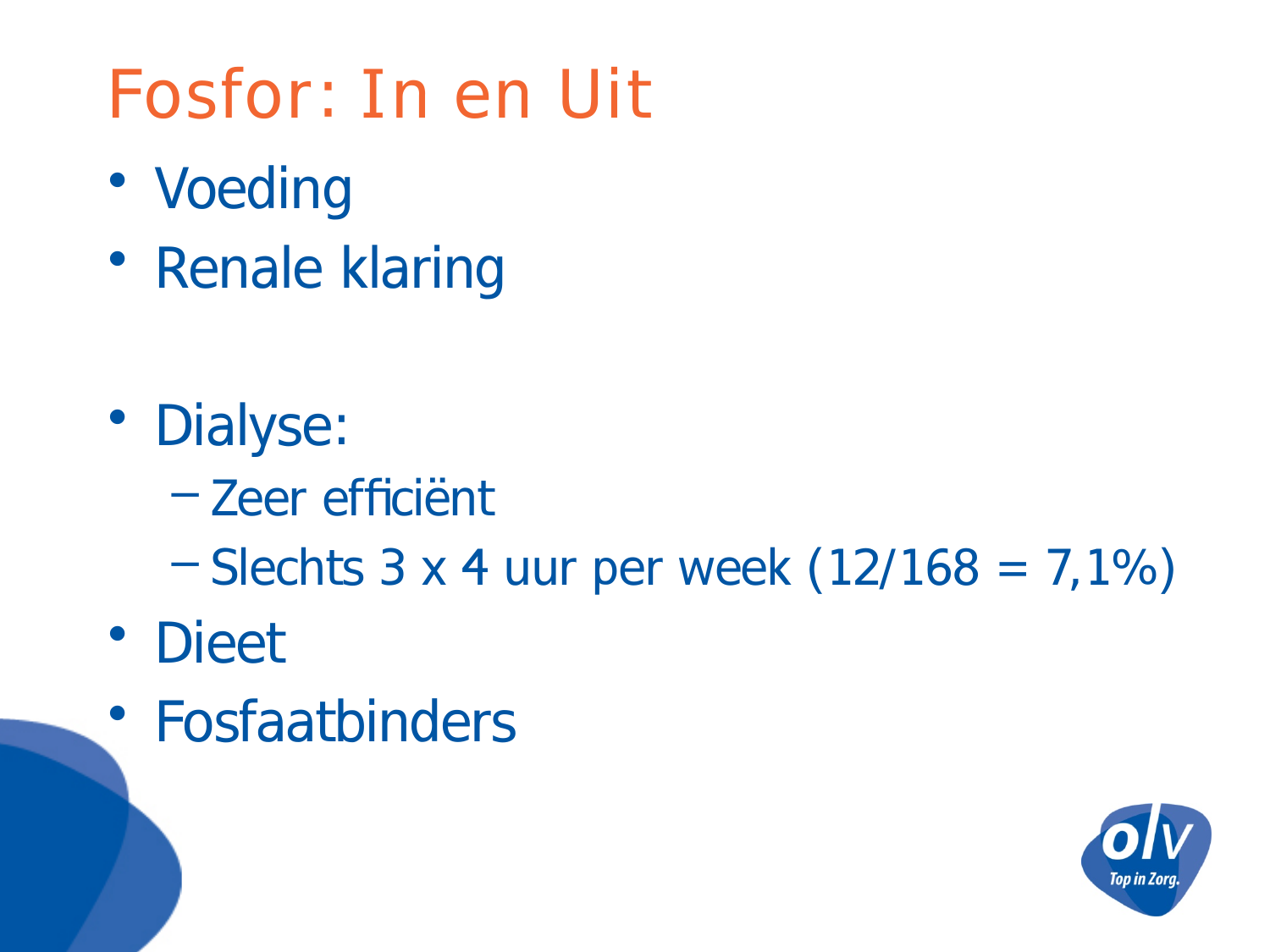

# Fosfor: In en Uit
Voeding
Renale klaring

Dialyse:
Zeer efficiënt
Slechts 3 x 4 uur per week (12/168 = 7,1%)
Dieet
Fosfaatbinders